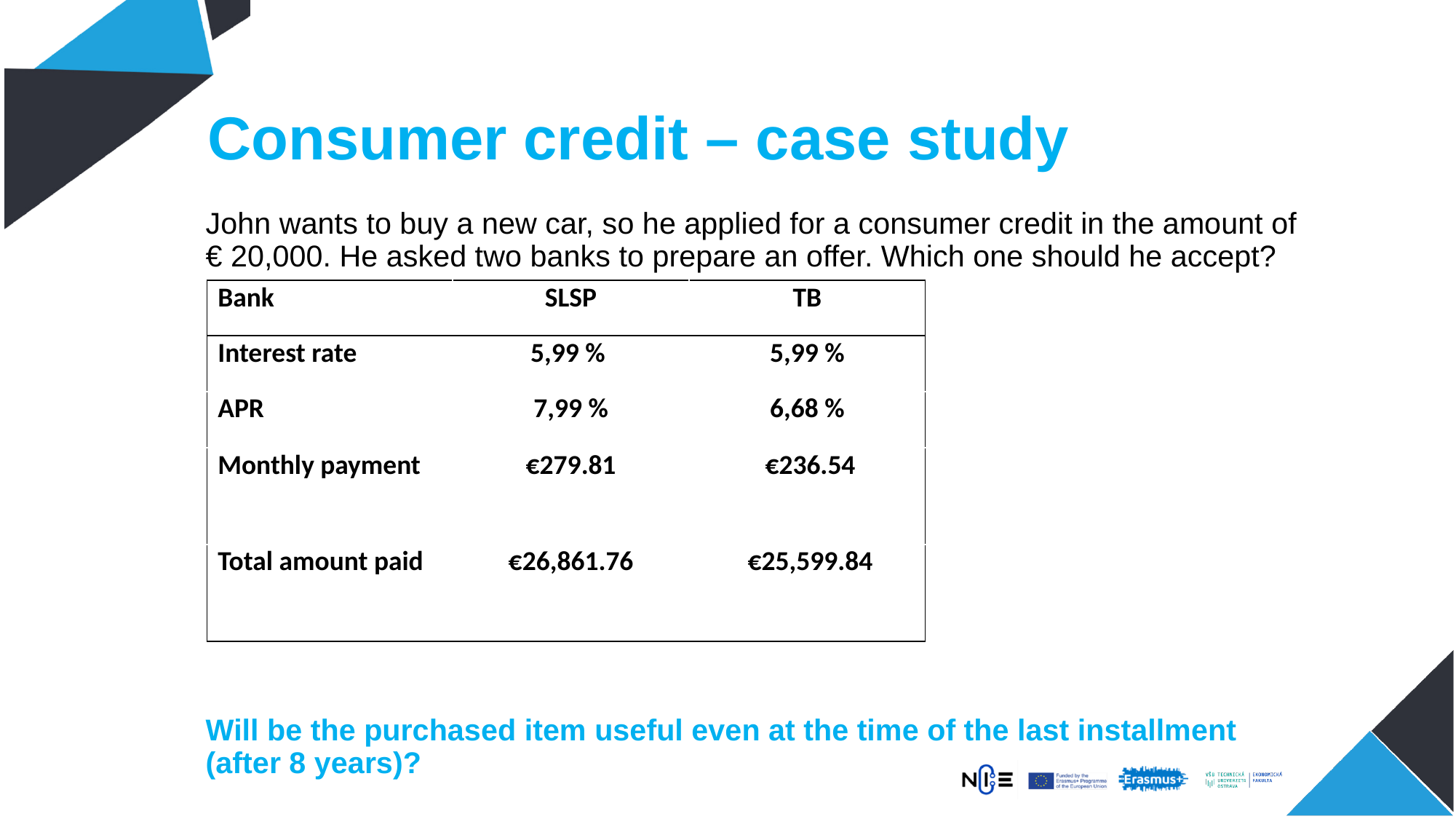

Consumer credit – case study

John wants to buy a new car, so he applied for a consumer credit in the amount of € 20,000. He asked two banks to prepare an offer. Which one should he accept?

Will be the purchased item useful even at the time of the last installment (after 8 years)?
| Bank | SLSP | TB |
| --- | --- | --- |
| Interest rate | 5,99 % | 5,99 % |
| APR | 7,99 % | 6,68 % |
| Monthly payment | €279.81 | €236.54 |
| Total amount paid | €26,861.76 | €25,599.84 |